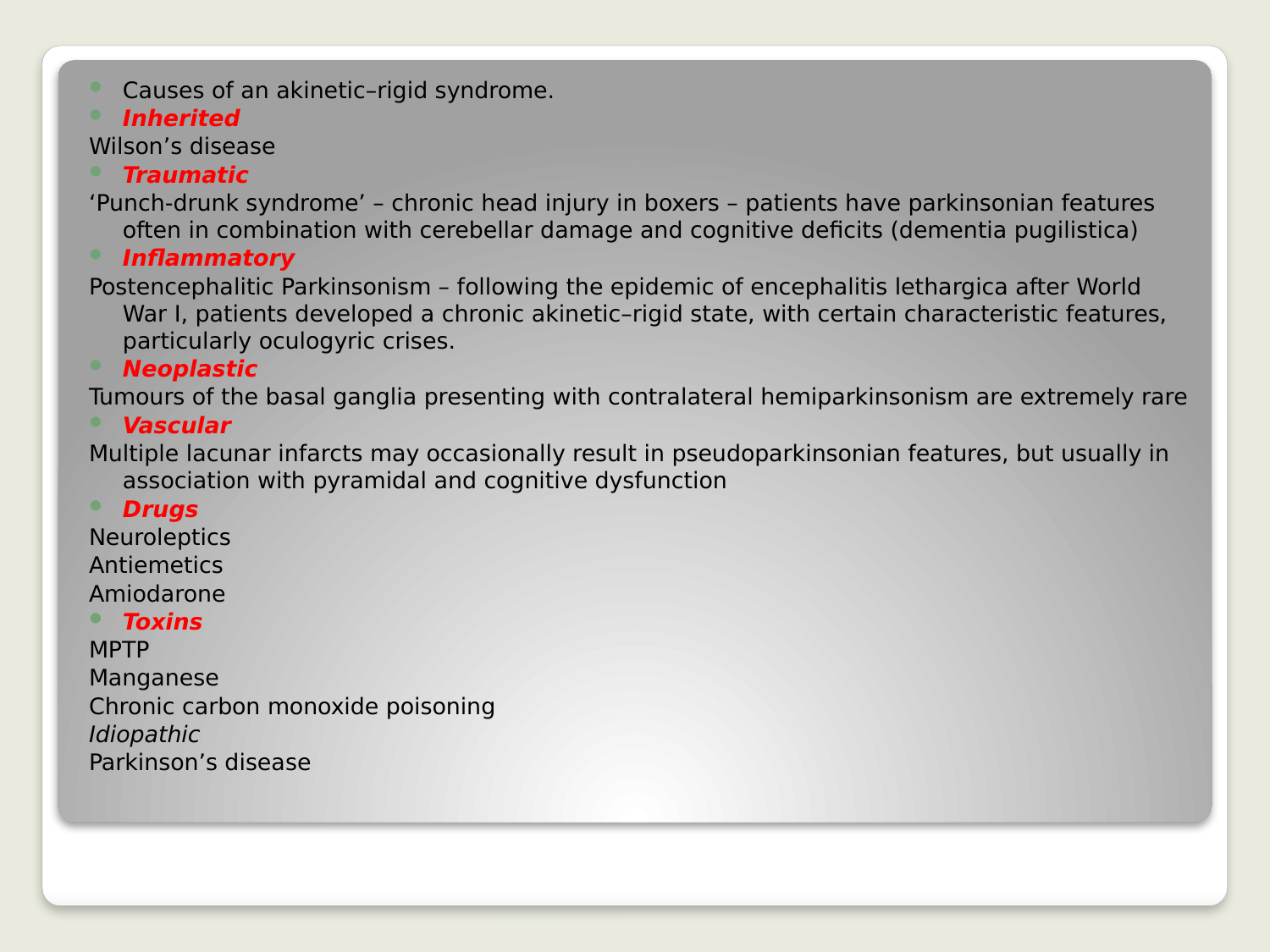

Causes of an akinetic–rigid syndrome.
Inherited
Wilson’s disease
Traumatic
‘Punch-drunk syndrome’ – chronic head injury in boxers – patients have parkinsonian features often in combination with cerebellar damage and cognitive deficits (dementia pugilistica)
Inflammatory
Postencephalitic Parkinsonism – following the epidemic of encephalitis lethargica after World War I, patients developed a chronic akinetic–rigid state, with certain characteristic features, particularly oculogyric crises.
Neoplastic
Tumours of the basal ganglia presenting with contralateral hemiparkinsonism are extremely rare
Vascular
Multiple lacunar infarcts may occasionally result in pseudoparkinsonian features, but usually in association with pyramidal and cognitive dysfunction
Drugs
Neuroleptics
Antiemetics
Amiodarone
Toxins
MPTP
Manganese
Chronic carbon monoxide poisoning
Idiopathic
Parkinson’s disease